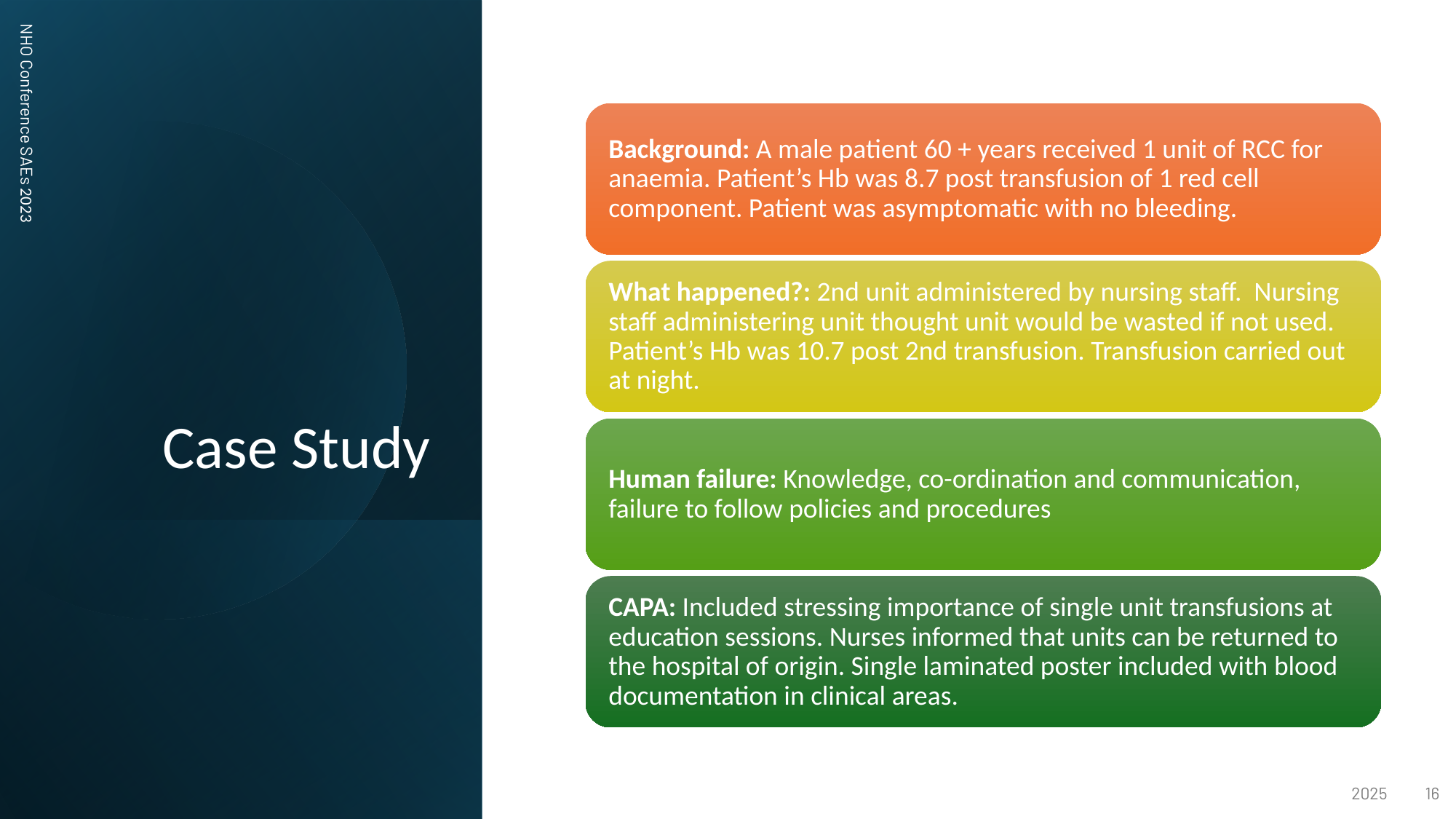

Background: A male patient 60 + years received 1 unit of RCC for anaemia. Patient’s Hb was 8.7 post transfusion of 1 red cell component. Patient was asymptomatic with no bleeding.
What happened?: 2nd unit administered by nursing staff.  Nursing staff administering unit thought unit would be wasted if not used. Patient’s Hb was 10.7 post 2nd transfusion. Transfusion carried out at night.
Human failure: Knowledge, co-ordination and communication, failure to follow policies and procedures
CAPA: Included stressing importance of single unit transfusions at education sessions. Nurses informed that units can be returned to the hospital of origin. Single laminated poster included with blood documentation in clinical areas.

# Case Study
NHO Conference SAEs 2023

2025
16